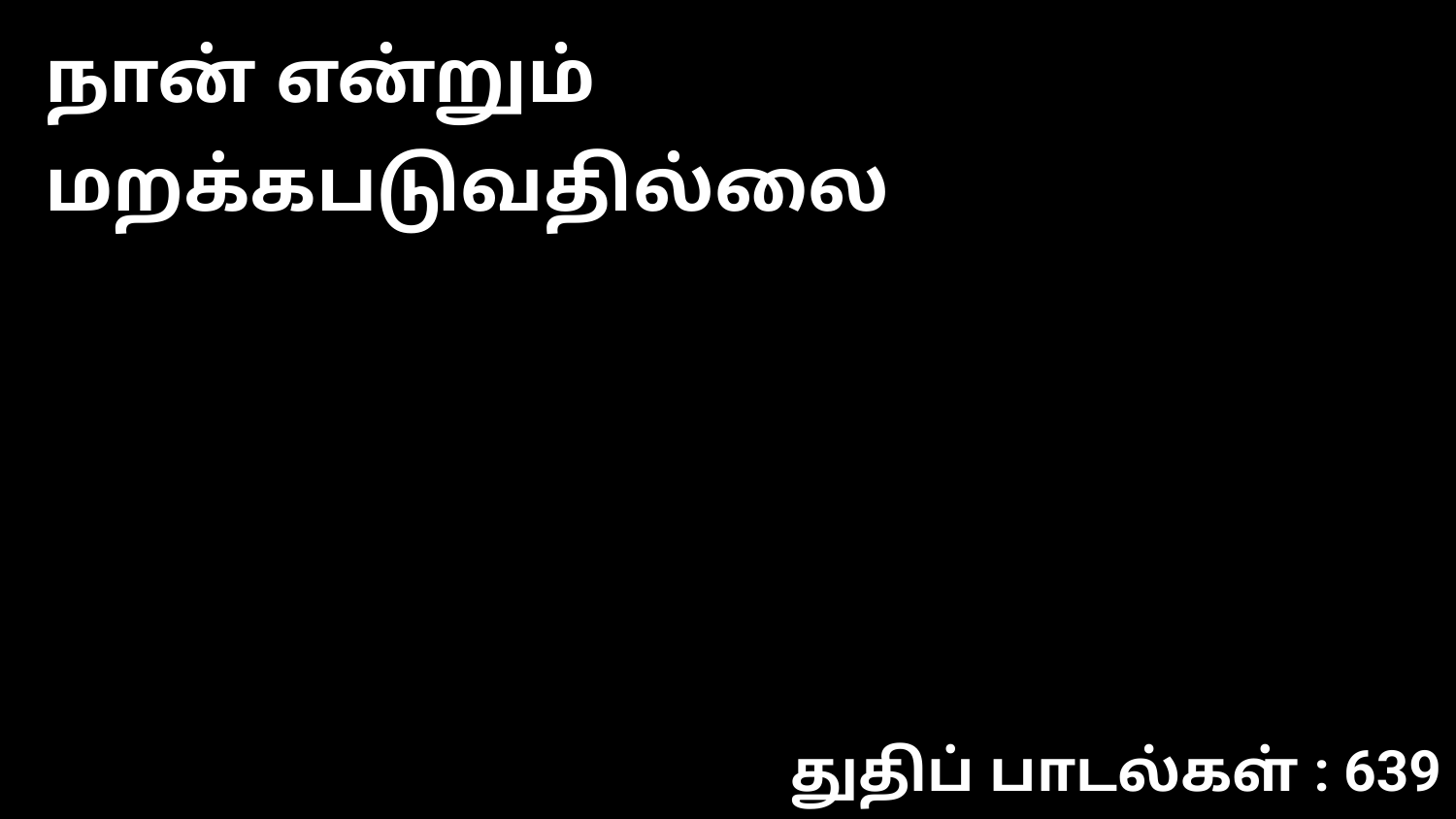

நான் என்றும் மறக்கபடுவதில்லை
துதிப் பாடல்கள் : 639